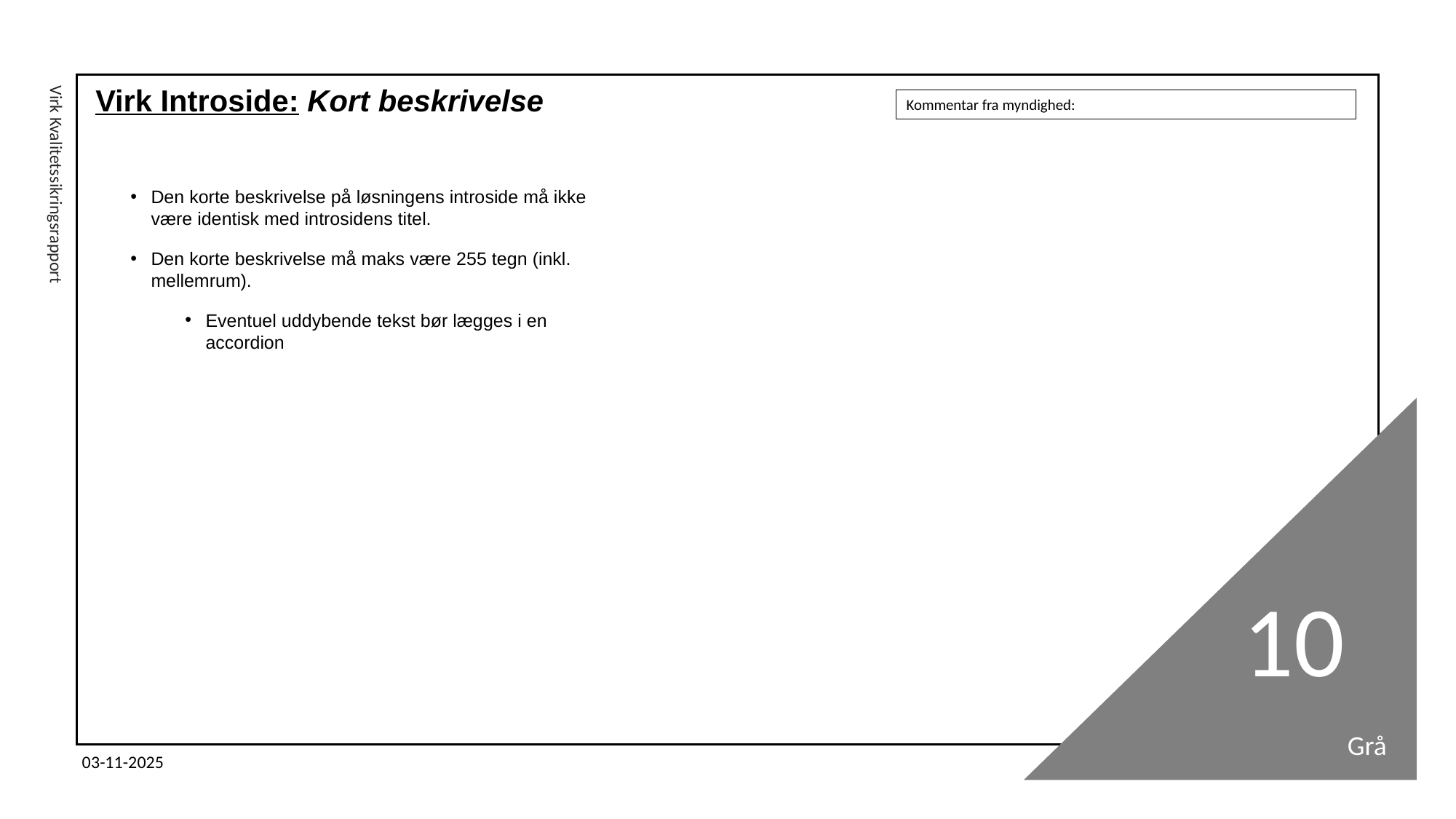

# Virk Introside: Kort beskrivelse

Kommentar fra myndighed:
Den korte beskrivelse på løsningens introside må ikke være identisk med introsidens titel.
Den korte beskrivelse må maks være 255 tegn (inkl. mellemrum).
Eventuel uddybende tekst bør lægges i en accordion
Virk Kvalitetssikringsrapport

10
Grå
03-11-2025